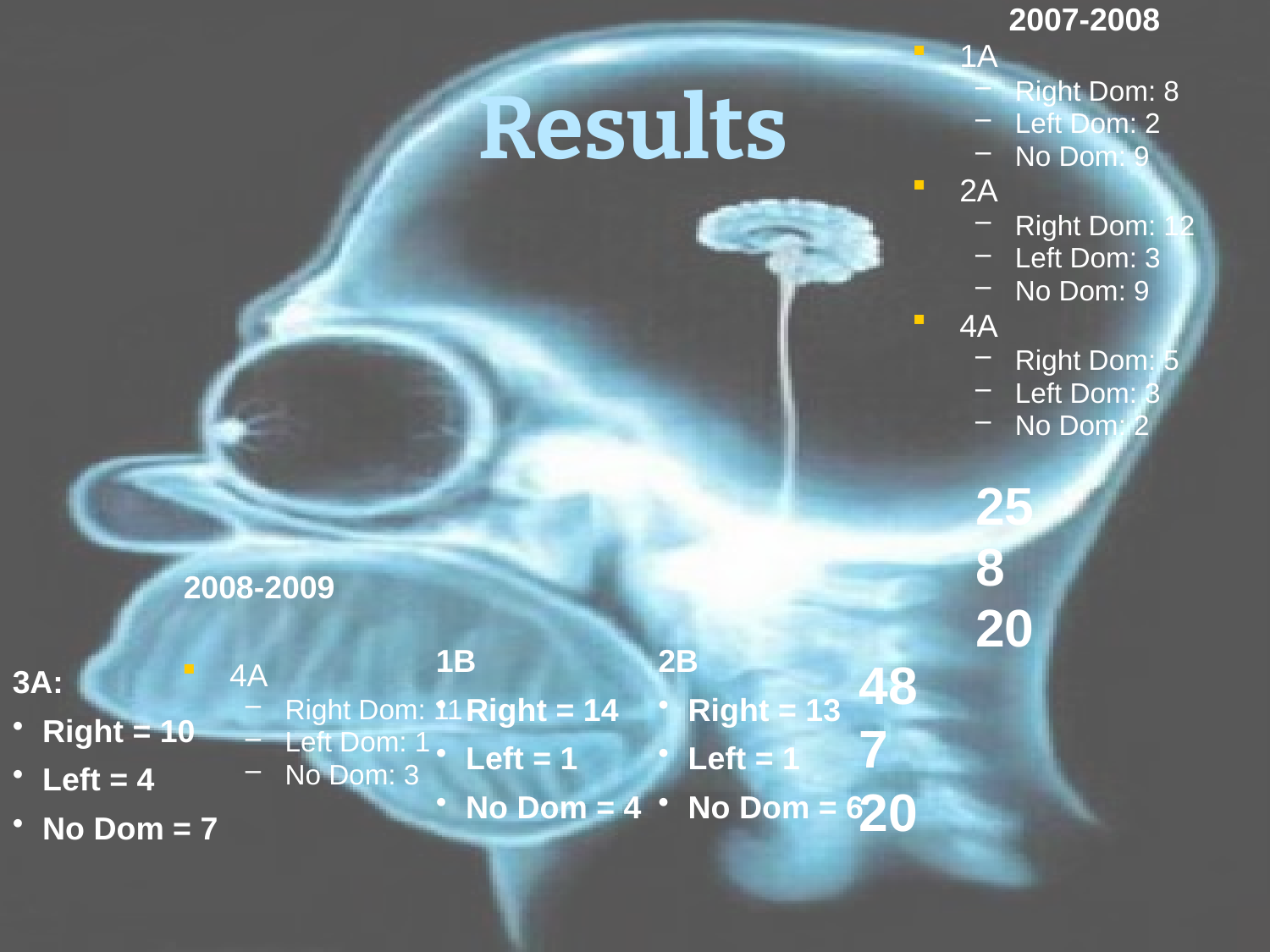

2007-2008
1A
Right Dom: 8
Left Dom: 2
No Dom: 9
2A
Right Dom: 12
Left Dom: 3
No Dom: 9
4A
Right Dom: 5
Left Dom: 3
No Dom: 2

25
8
20

# Results
2008-2009
1B
Right = 14
Left = 1
No Dom = 4
2B
Right = 13
Left = 1
No Dom = 6
48
7
20
3A:
Right = 10
Left = 4
No Dom = 7
4A
Right Dom: 11
Left Dom: 1
No Dom: 3